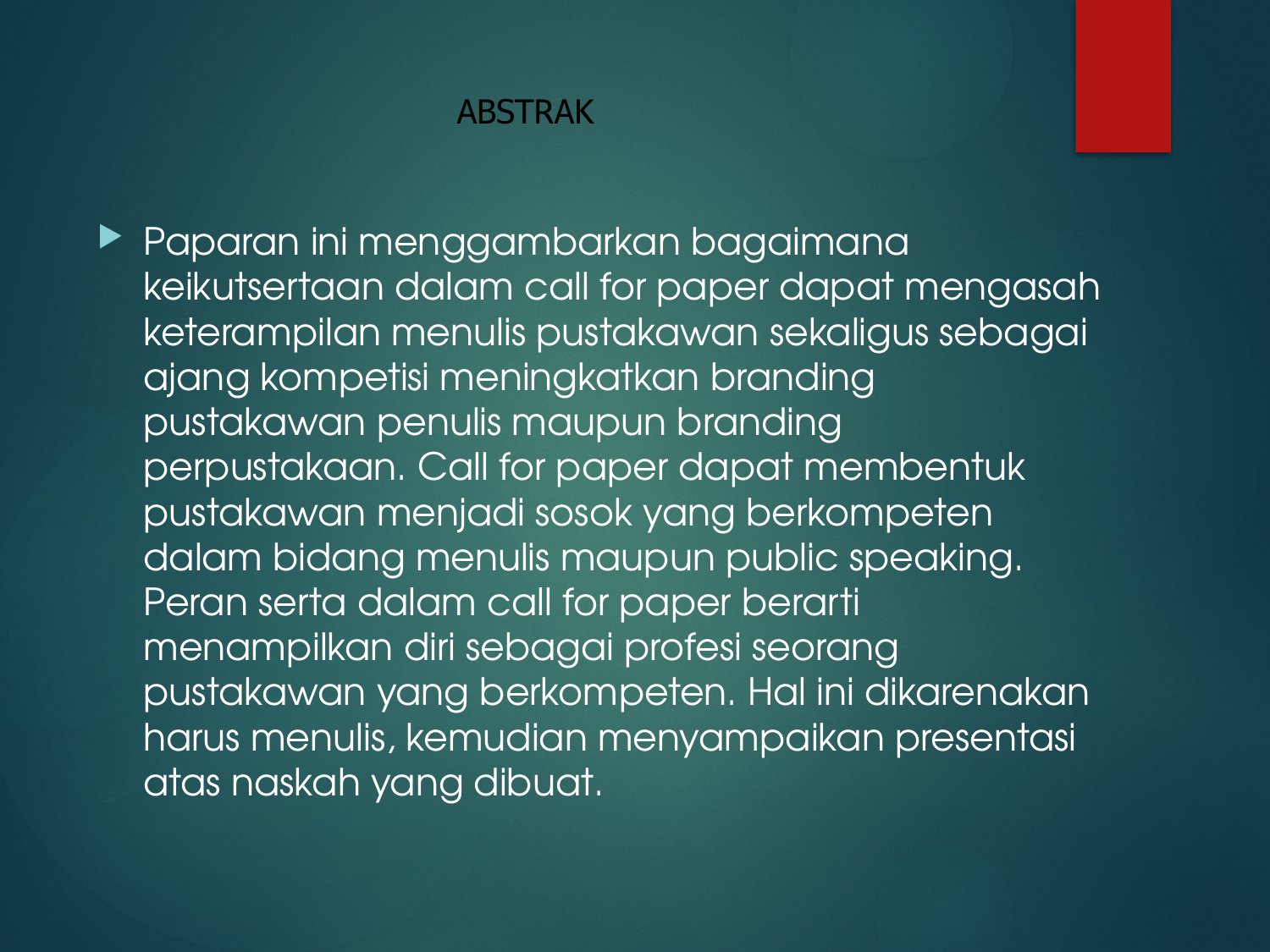

# ABSTRAK
Paparan ini menggambarkan bagaimana keikutsertaan dalam call for paper dapat mengasah keterampilan menulis pustakawan sekaligus sebagai ajang kompetisi meningkatkan branding pustakawan penulis maupun branding perpustakaan. Call for paper dapat membentuk pustakawan menjadi sosok yang berkompeten dalam bidang menulis maupun public speaking. Peran serta dalam call for paper berarti menampilkan diri sebagai profesi seorang pustakawan yang berkompeten. Hal ini dikarenakan harus menulis, kemudian menyampaikan presentasi atas naskah yang dibuat.